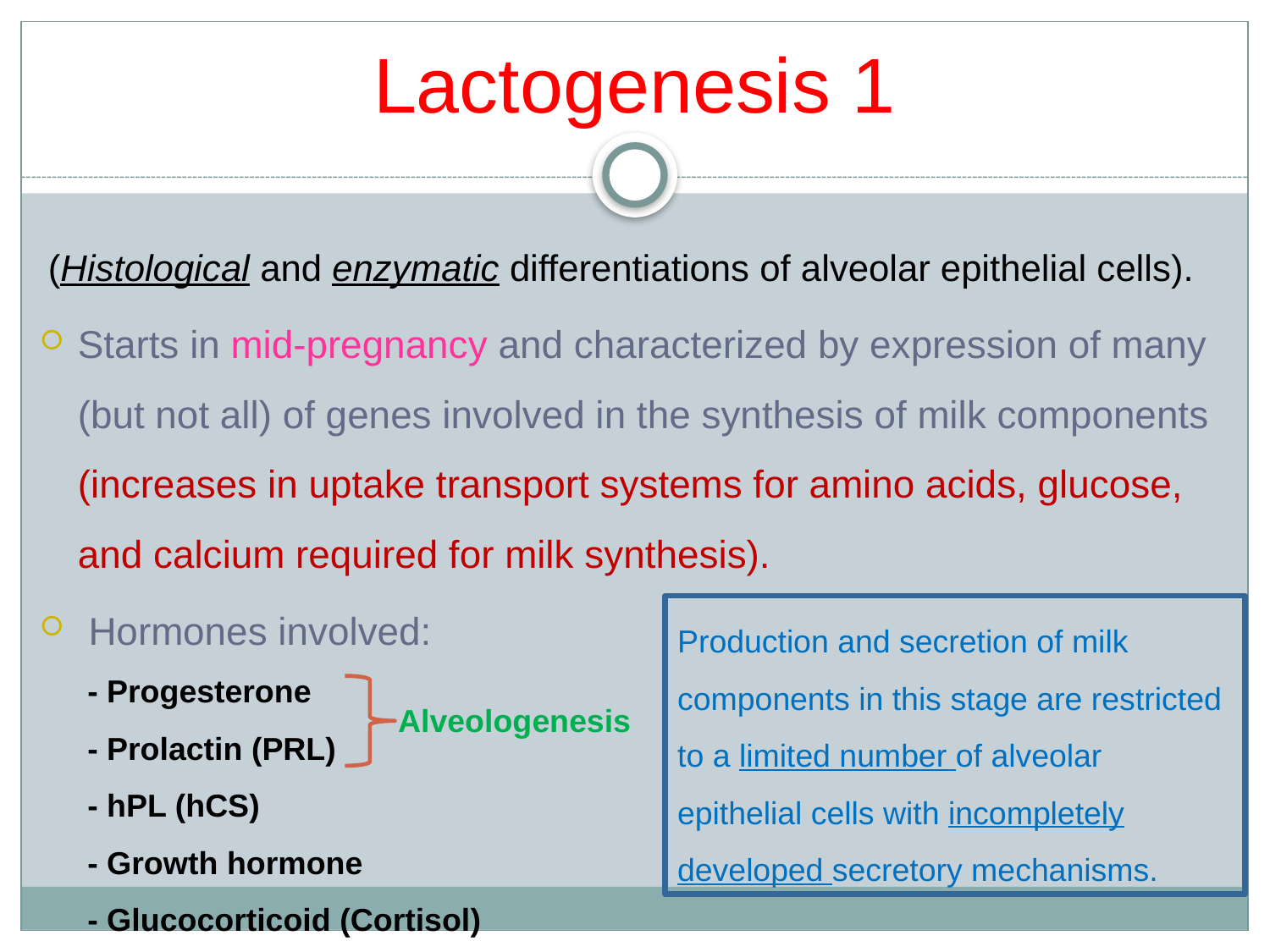

# Lactogenesis 1
  (Histological and enzymatic differentiations of alveolar epithelial cells).
Starts in mid-pregnancy and characterized by expression of many (but not all) of genes involved in the synthesis of milk components (increases in uptake transport systems for amino acids, glucose, and calcium required for milk synthesis).
 Hormones involved:
Production and secretion of milk components in this stage are restricted to a limited number of alveolar epithelial cells with incompletely developed secretory mechanisms.
- Progesterone
- Prolactin (PRL)
- hPL (hCS)
- Growth hormone
- Glucocorticoid (Cortisol)

Alveologenesis